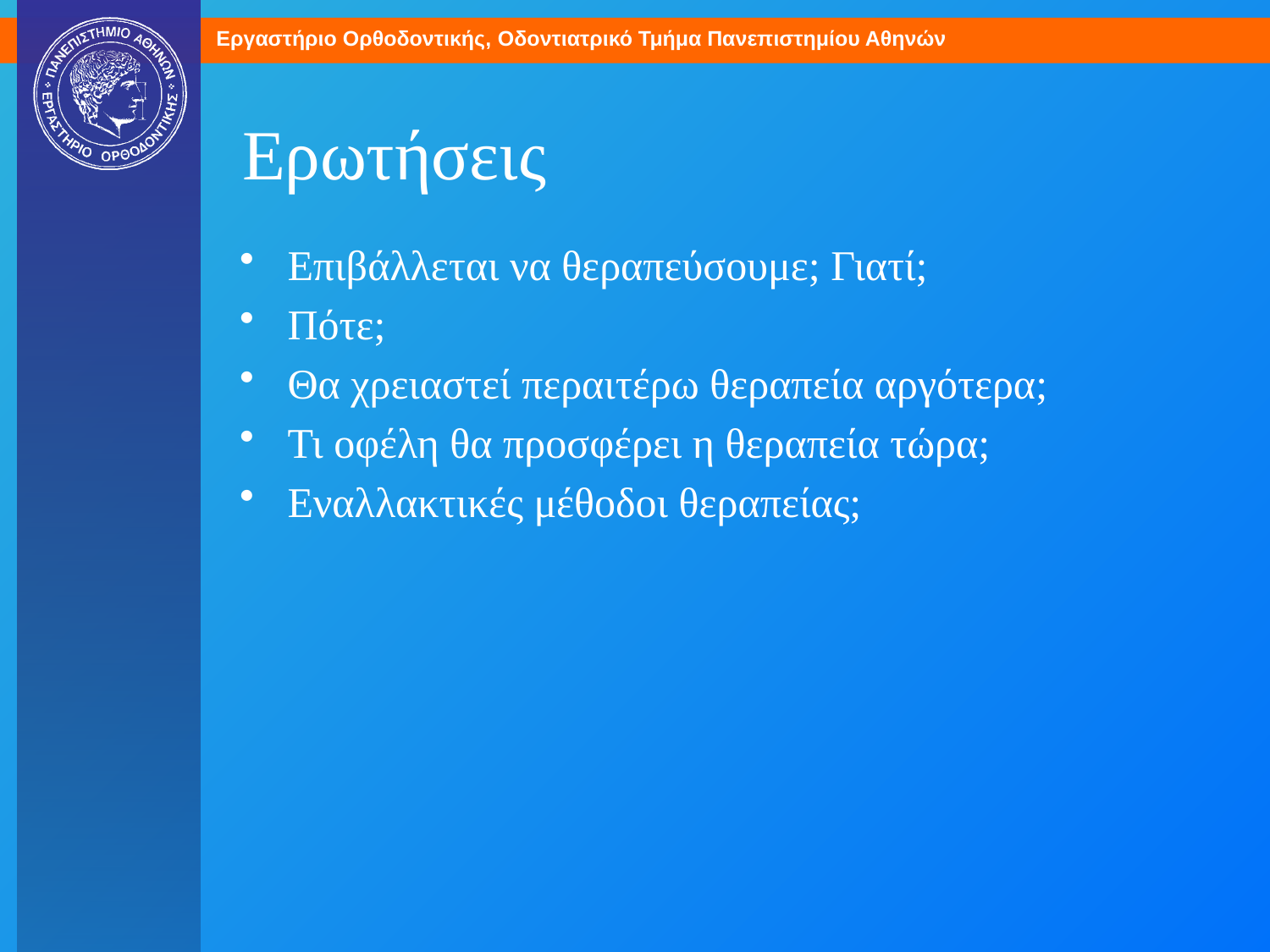

# Ερωτήσεις
Επιβάλλεται να θεραπεύσουμε; Γιατί;
Πότε;
Θα χρειαστεί περαιτέρω θεραπεία αργότερα;
Τι οφέλη θα προσφέρει η θεραπεία τώρα;
Εναλλακτικές μέθοδοι θεραπείας;